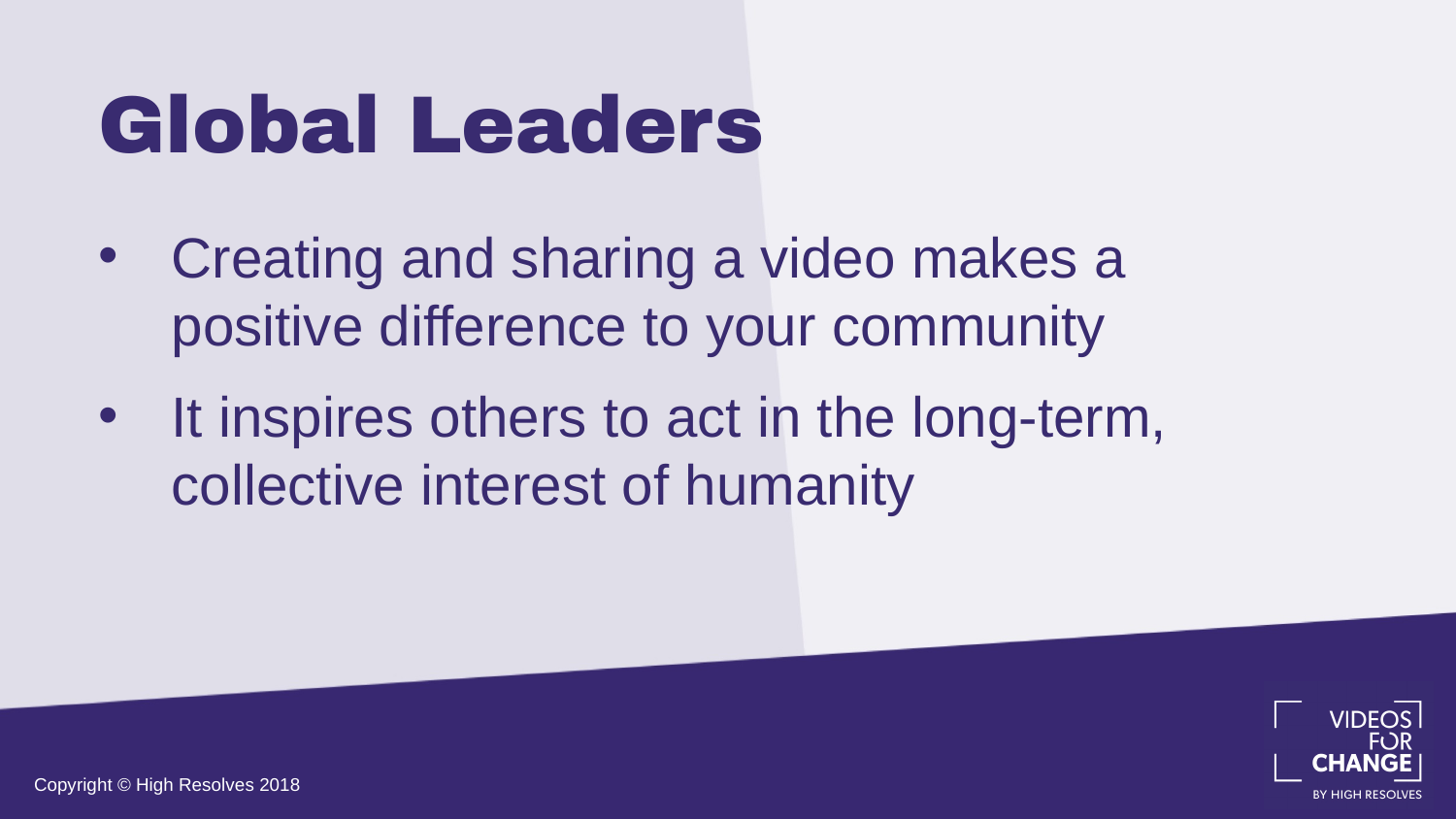

Global Leaders
Creating and sharing a video makes a positive difference to your community
It inspires others to act in the long-term, collective interest of humanity